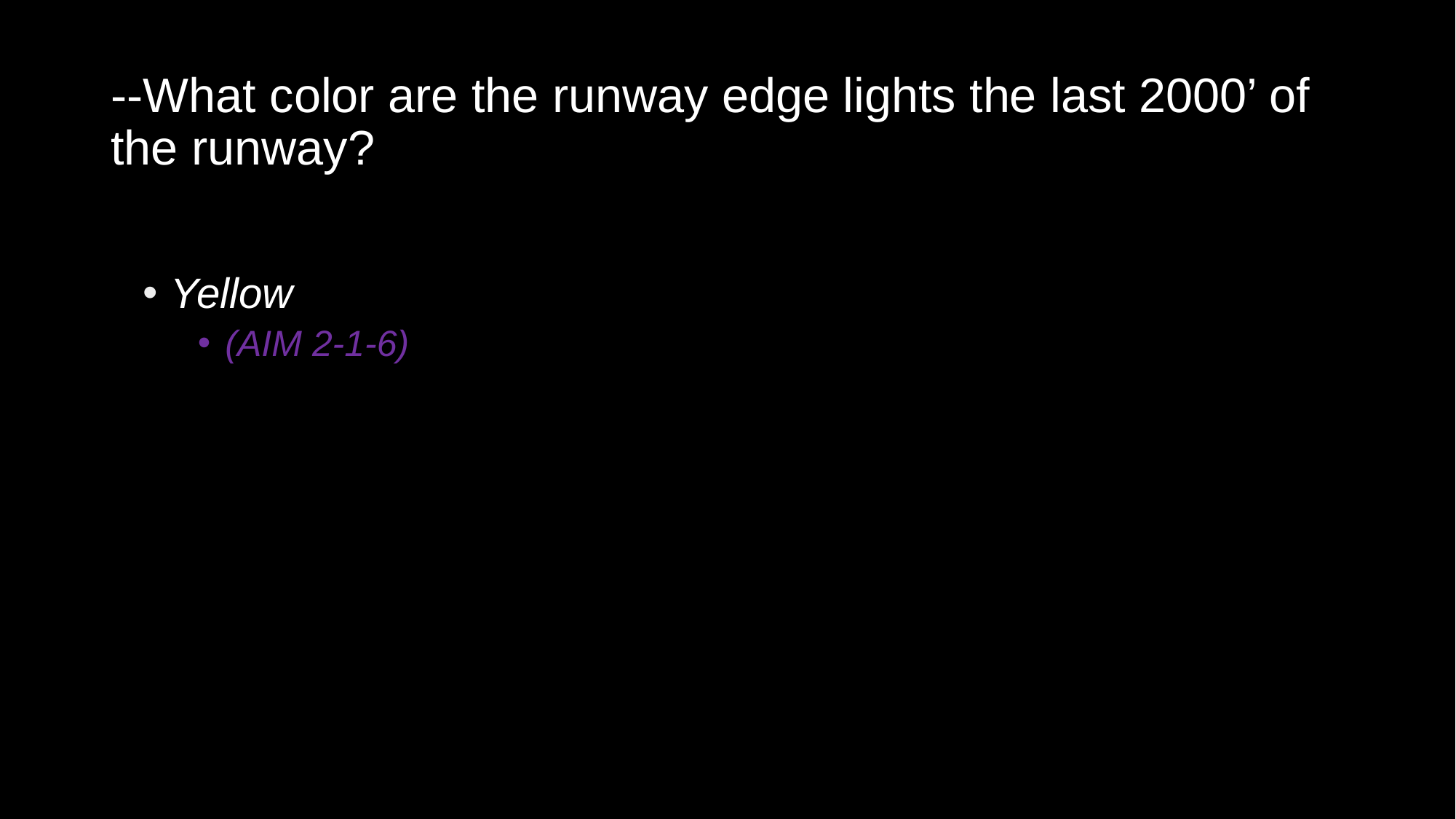

# --What color are the runway edge lights the last 2000’ of the runway?
Yellow
(AIM 2-1-6)